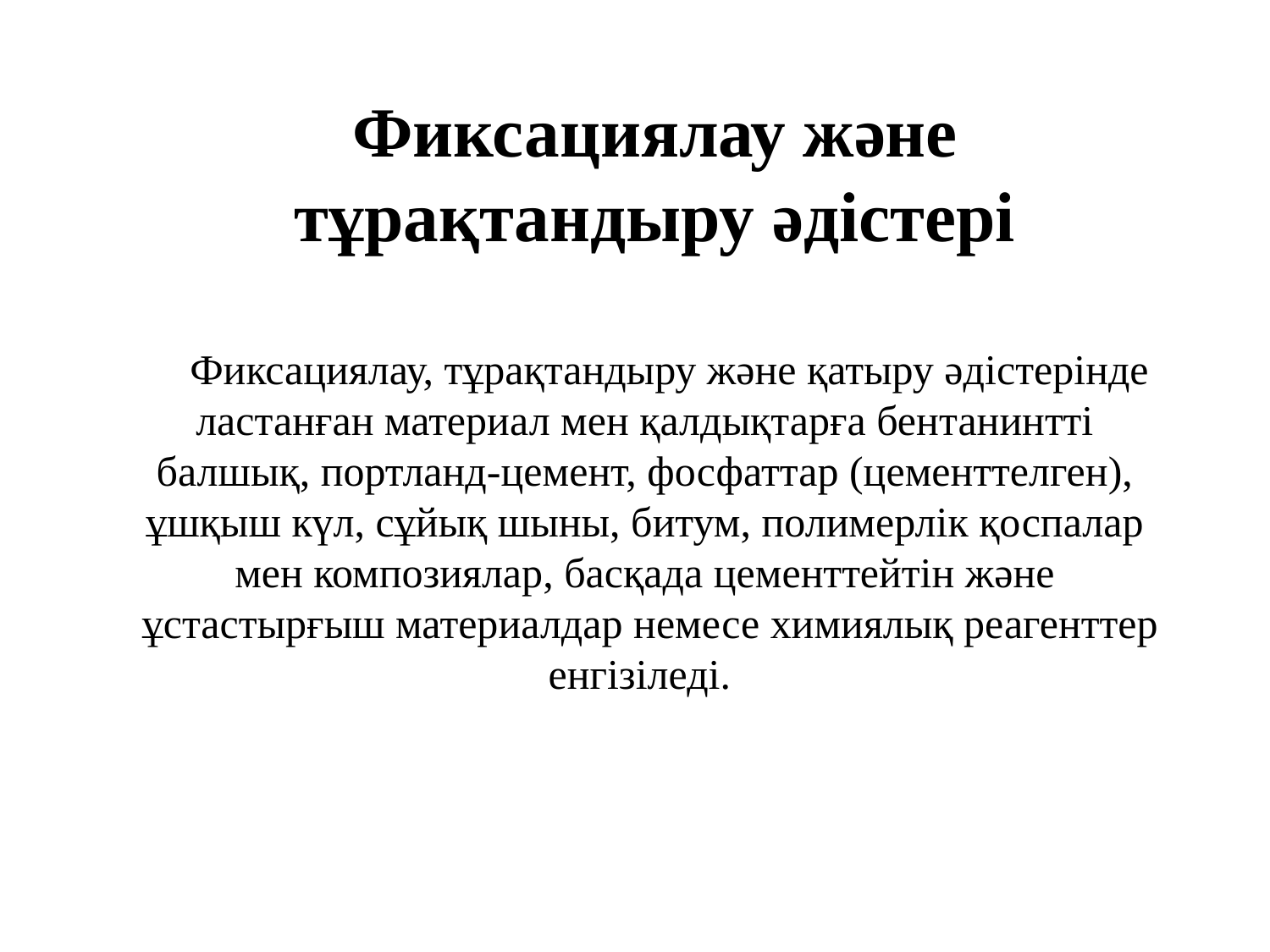

# Фиксациялау және тұрақтандыру әдістері
Фиксациялау, тұрақтандыру және қатыру әдістерінде ластанған материал мен қалдықтарға бентанинтті балшық, портланд-цемент, фосфаттар (цементтелген), ұшқыш күл, сұйық шыны, битум, полимерлік қоспалар мен композиялар, басқада цементтейтін және  ұстастырғыш материалдар немесе химиялық реагенттер енгізіледі.